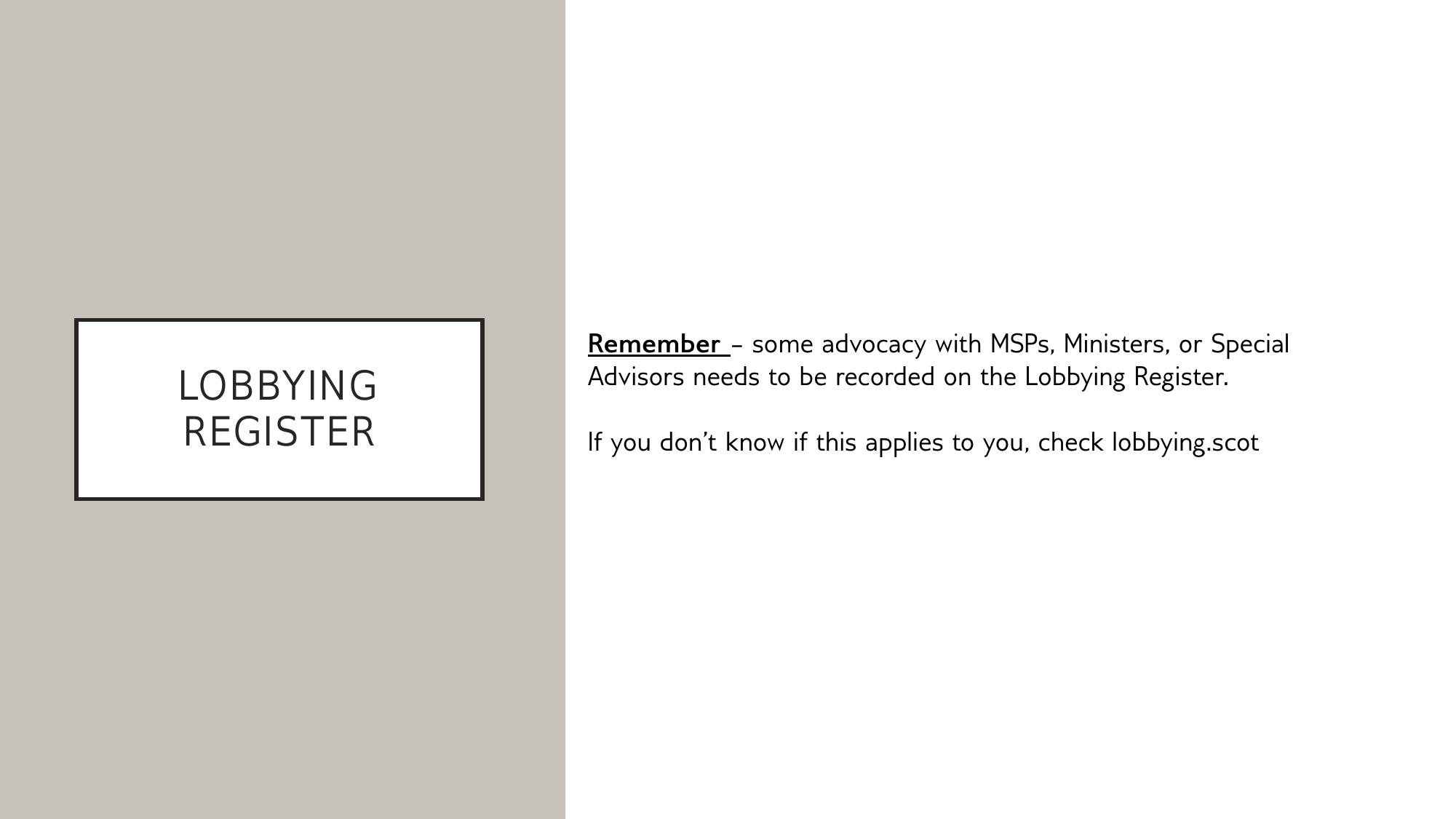

# Lobbying register
Remember – some advocacy with MSPs, Ministers, or Special Advisors needs to be recorded on the Lobbying Register.

If you don’t know if this applies to you, check lobbying.scot